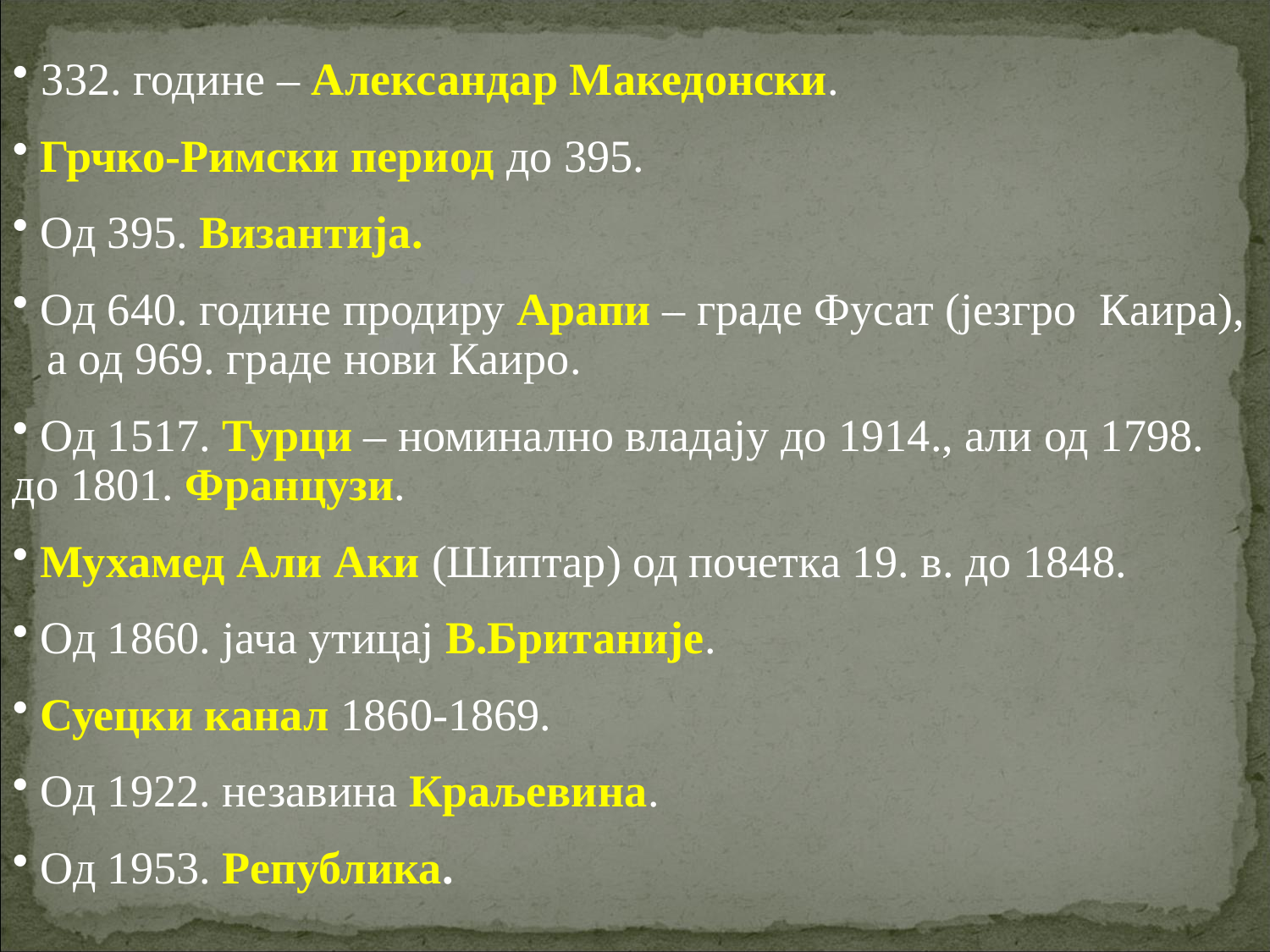

332. године – Александар Македонски.

 Грчко-Римски период до 395.

 Од 395. Византија.

 Од 640. године продиру Арапи – граде Фусат (језгро  Каира),     а од 969. граде нови Каиро.

 Од 1517. Турци – номинално владају до 1914., али од 1798. до 1801. Французи.

 Мухамед Али Аки (Шиптар) од почетка 19. в. до 1848.

 Од 1860. јача утицај В.Британије.

 Суецки канал 1860-1869.

 Од 1922. незавина Краљевина.

 Од 1953. Република.